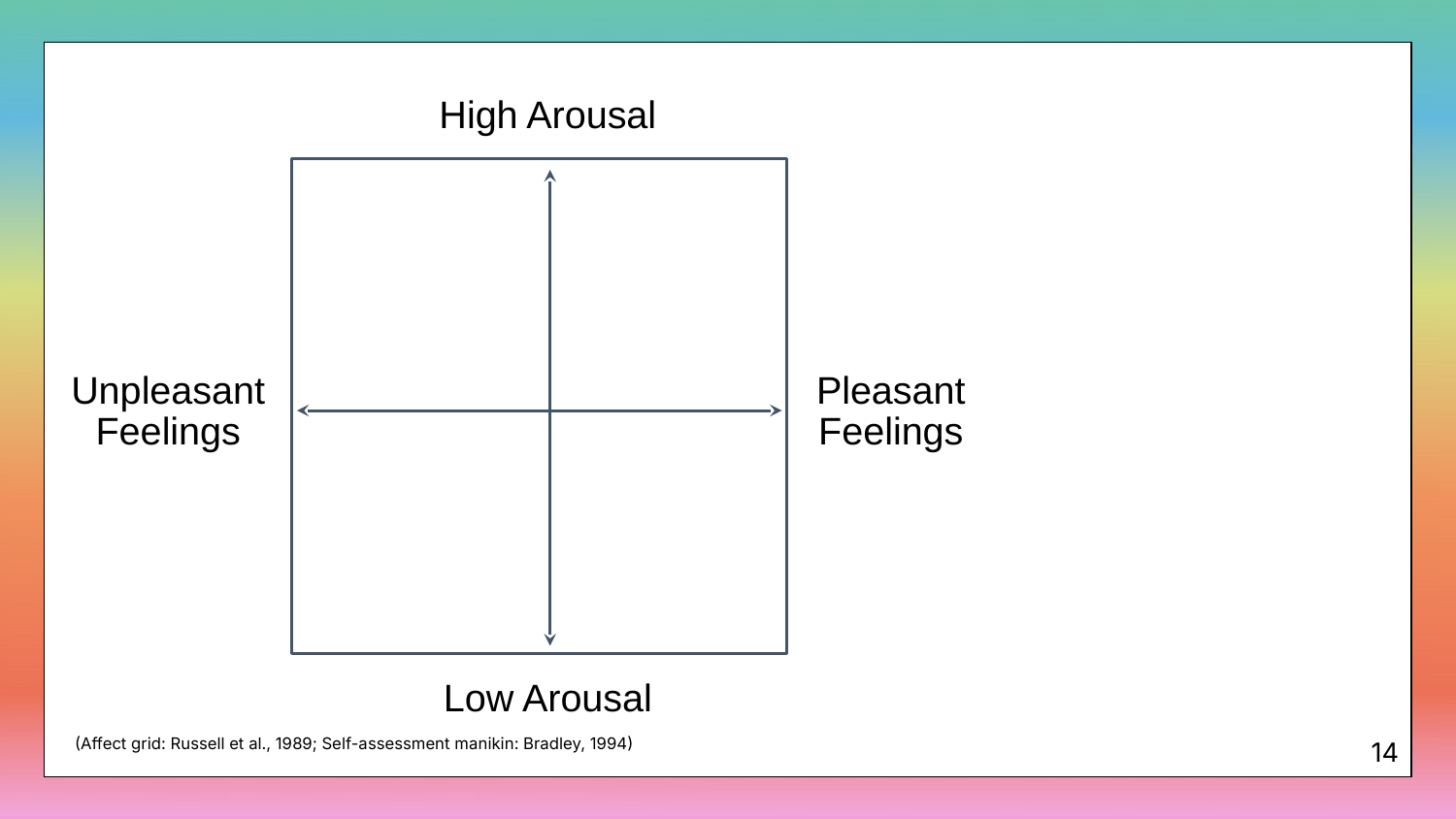

High Arousal

Pleasant
Feelings

Unpleasant
Feelings
Low Arousal
14
(Affect grid: Russell et al., 1989; Self-assessment manikin: Bradley, 1994)